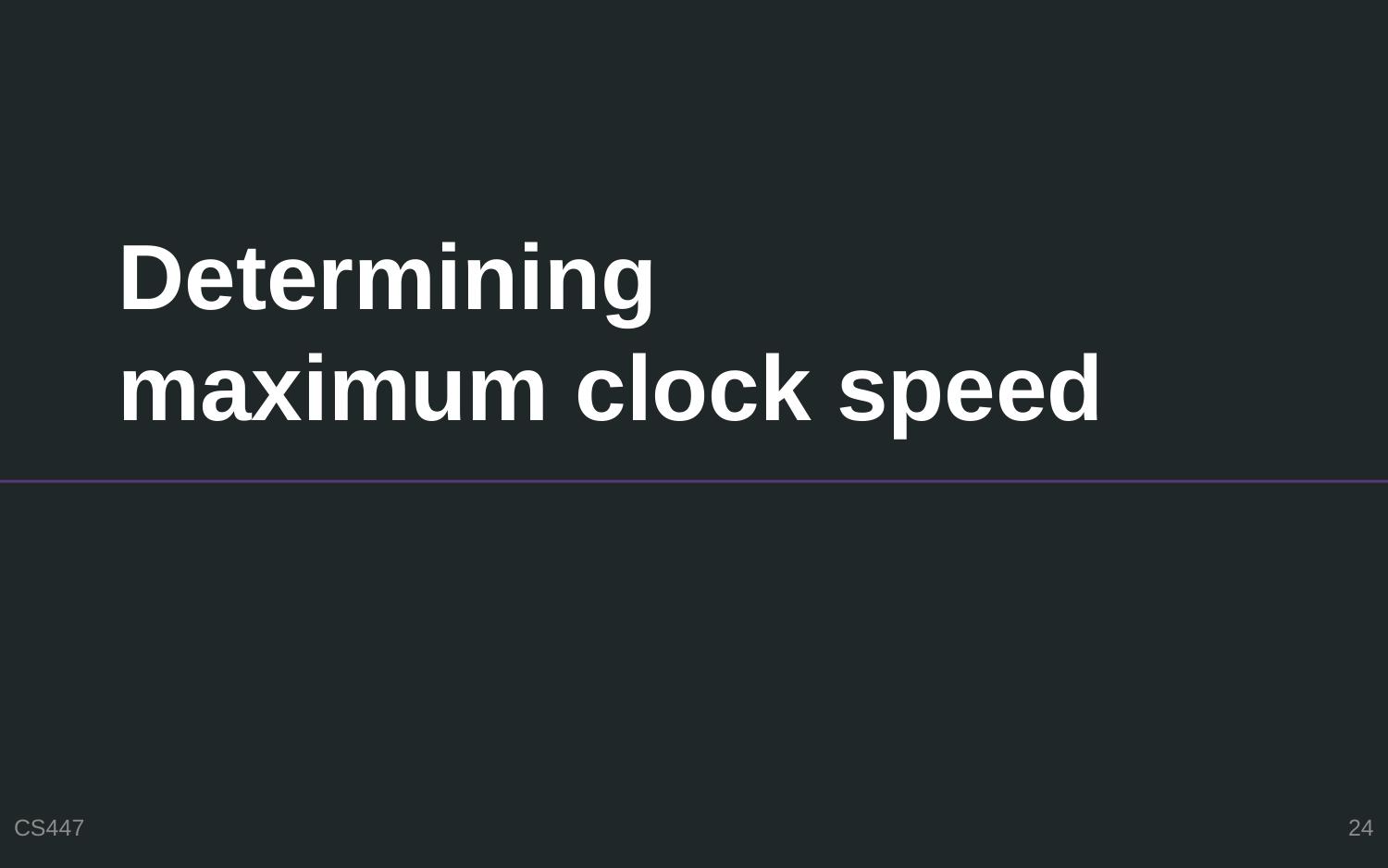

# Determining maximum clock speed
CS447
24